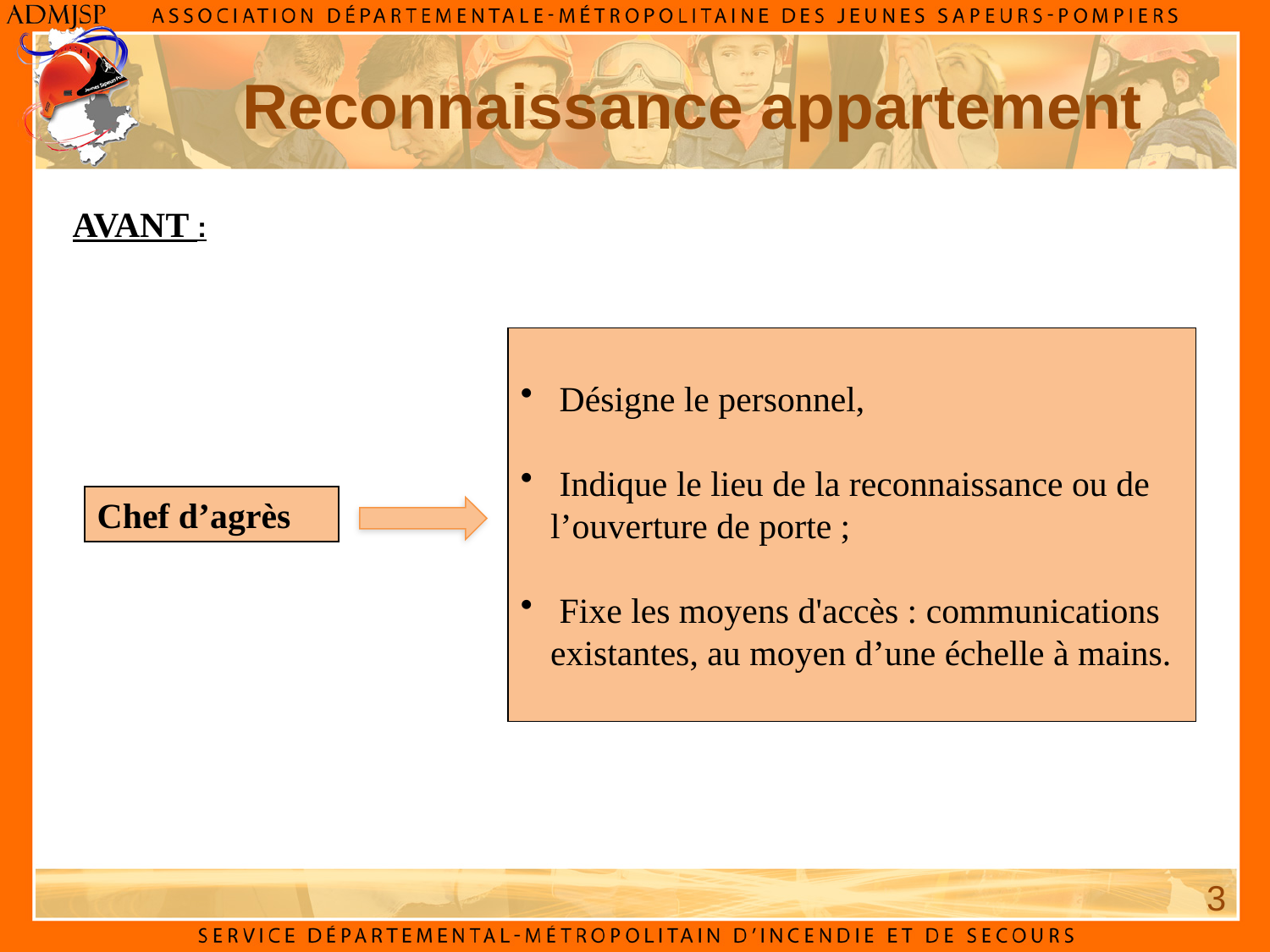

# Reconnaissance appartement
AVANT :

 Désigne le personnel,

 Indique le lieu de la reconnaissance ou de l’ouverture de porte ;

 Fixe les moyens d'accès : communications existantes, au moyen d’une échelle à mains.

Chef d’agrès

3